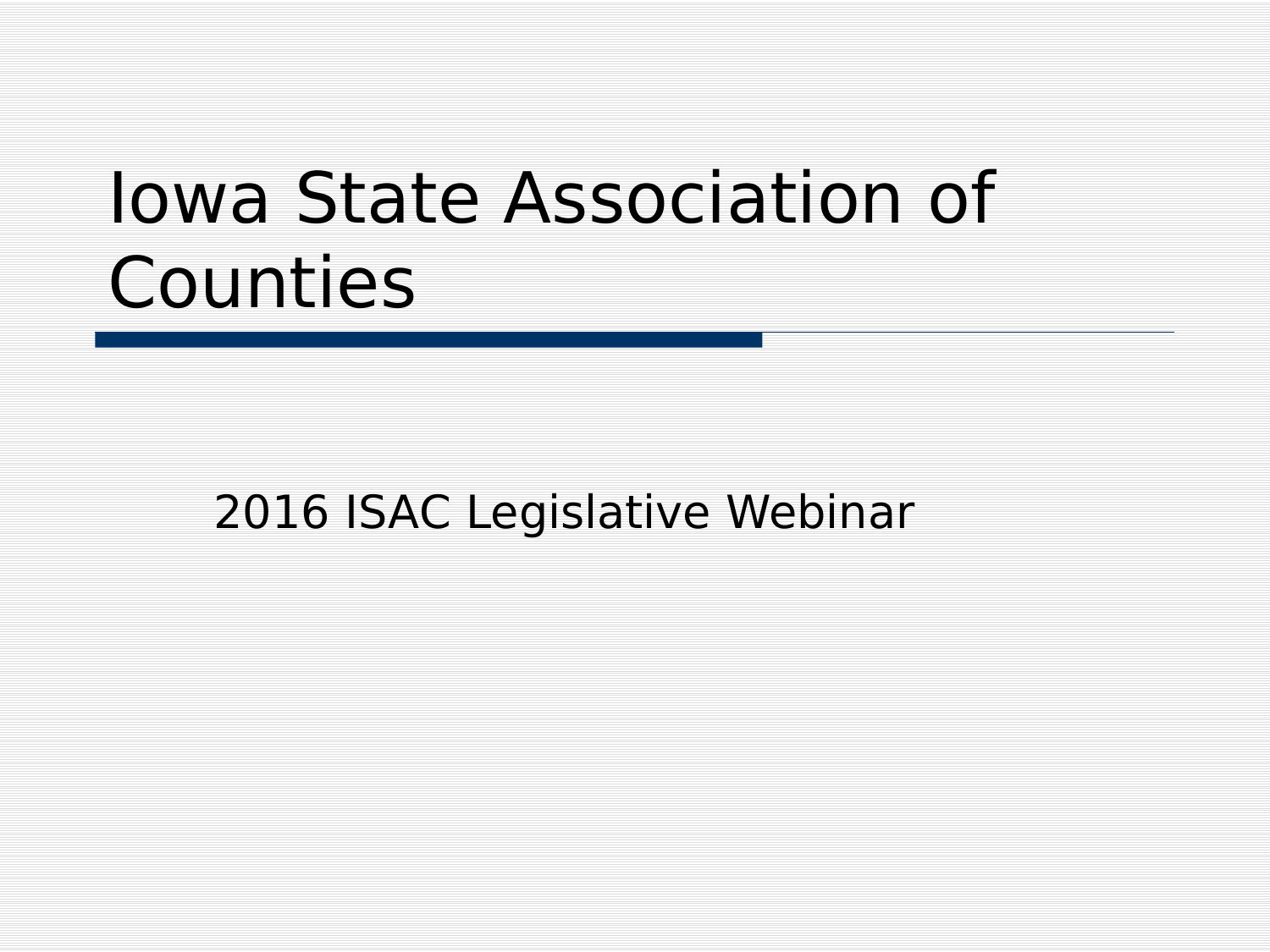

# Iowa State Association of Counties
2016 ISAC Legislative Webinar